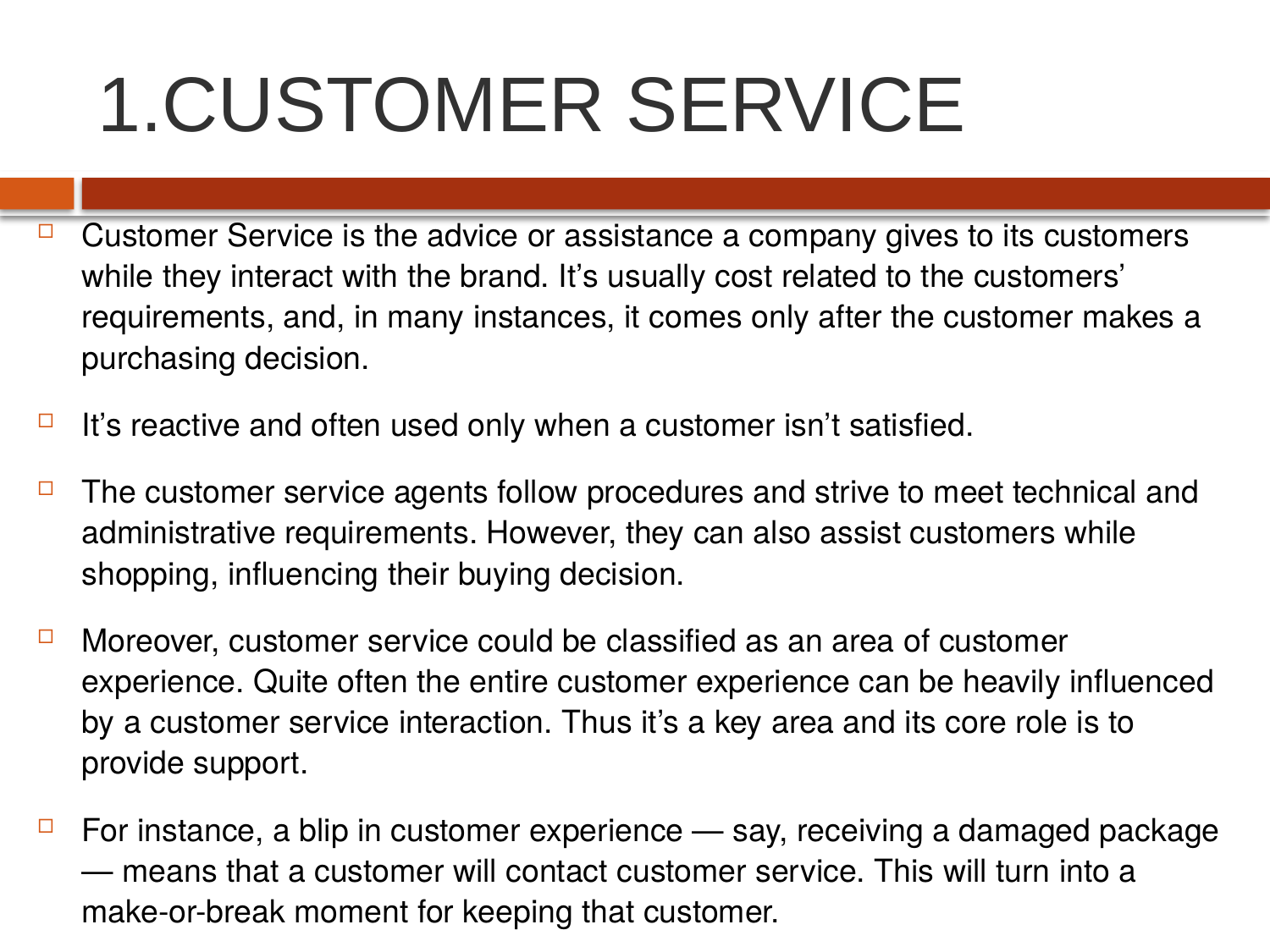

# 1.CUSTOMER SERVICE
Customer Service is the advice or assistance a company gives to its customers while they interact with the brand. It’s usually cost related to the customers’ requirements, and, in many instances, it comes only after the customer makes a purchasing decision.
It’s reactive and often used only when a customer isn’t satisfied.
The customer service agents follow procedures and strive to meet technical and administrative requirements. However, they can also assist customers while shopping, influencing their buying decision.
Moreover, customer service could be classified as an area of customer experience. Quite often the entire customer experience can be heavily influenced by a customer service interaction. Thus it’s a key area and its core role is to provide support.
For instance, a blip in customer experience — say, receiving a damaged package — means that a customer will contact customer service. This will turn into a make-or-break moment for keeping that customer.